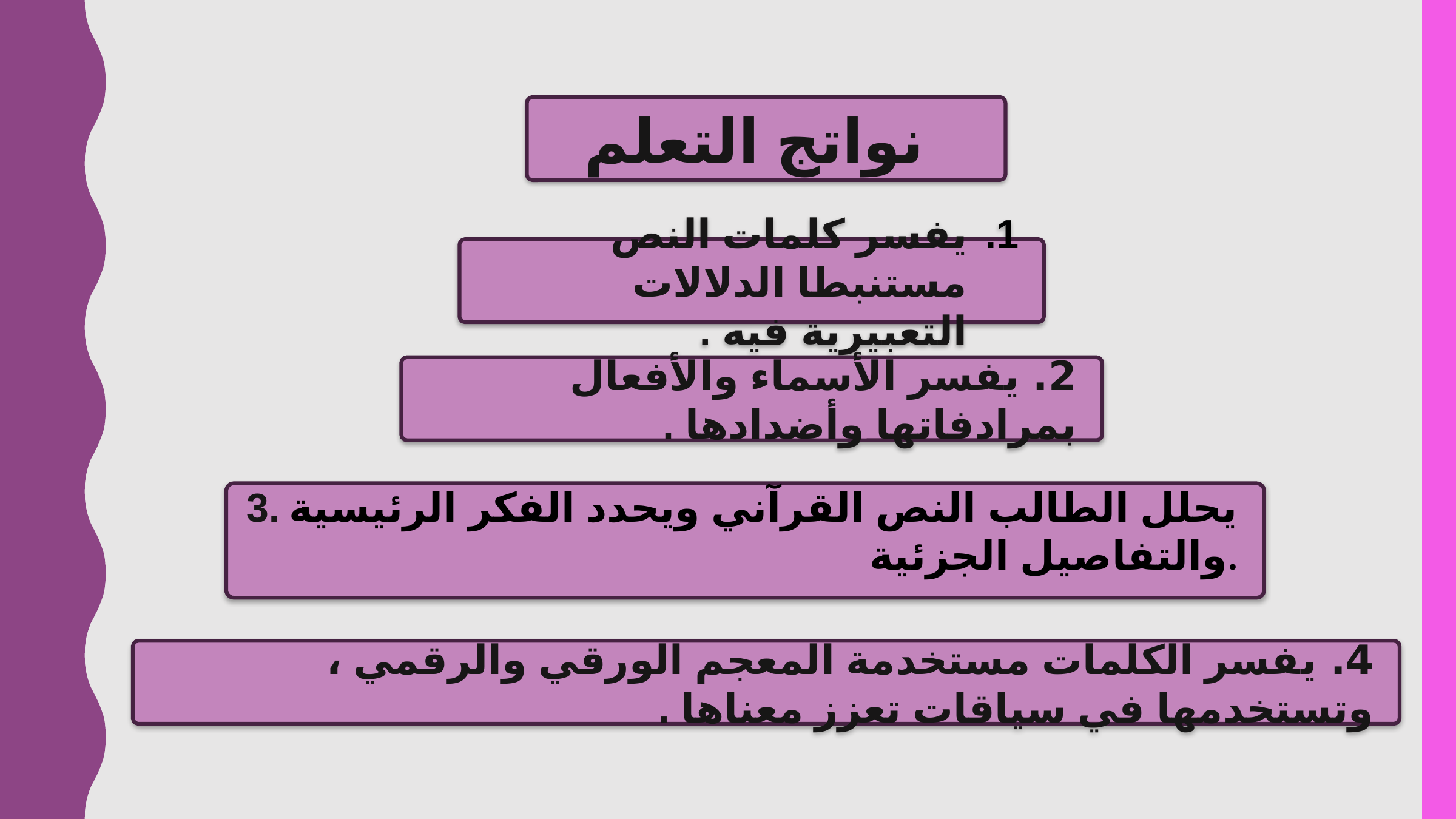

نواتج التعلم
يفسر كلمات النص مستنبطا الدلالات التعبيرية فيه .
2. يفسر الأسماء والأفعال بمرادفاتها وأضدادها .
3. يحلل الطالب النص القرآني ويحدد الفكر الرئيسية والتفاصيل الجزئية.

4. يفسر الكلمات مستخدمة المعجم الورقي والرقمي ، وتستخدمها في سياقات تعزز معناها .